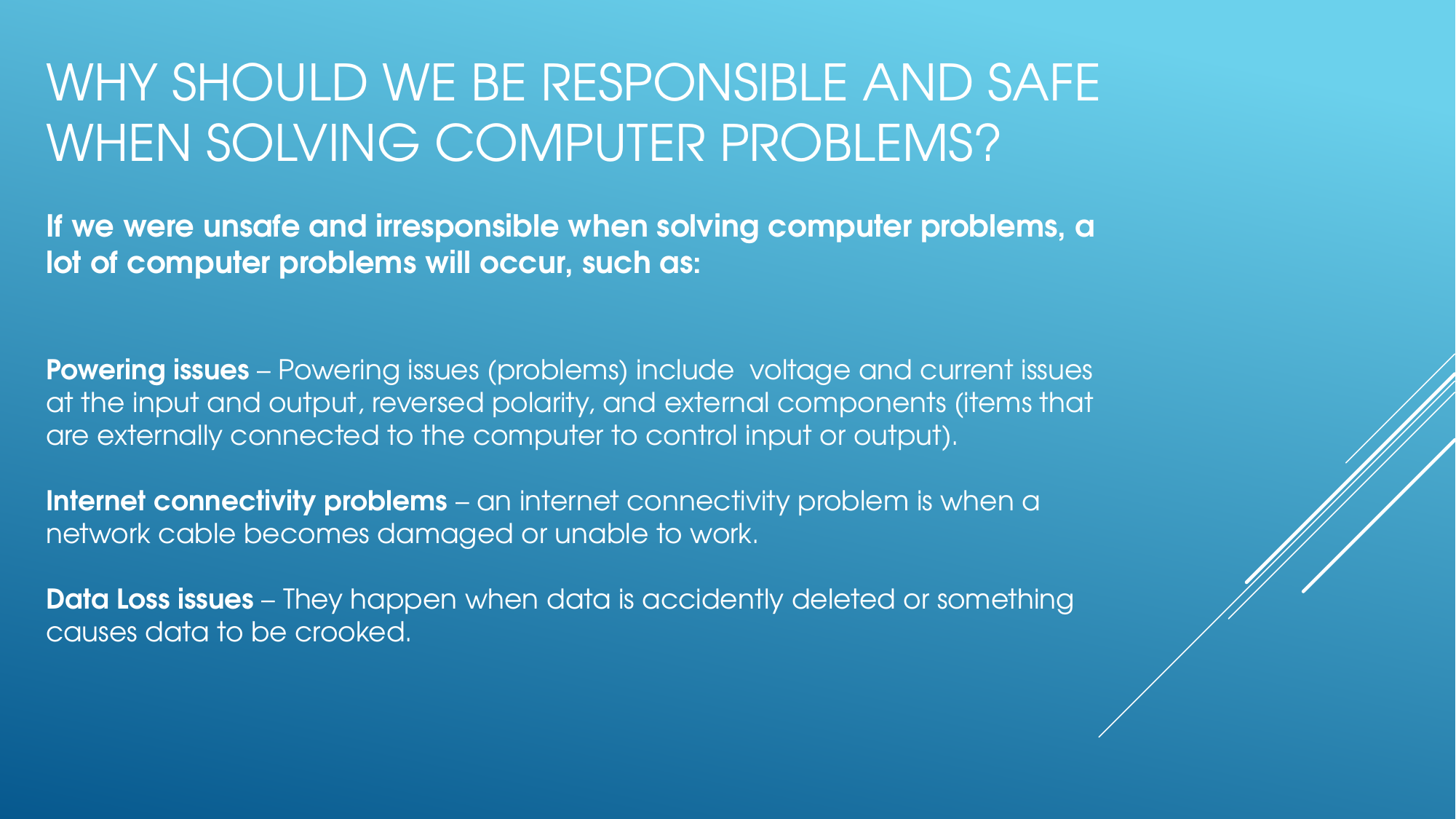

# Why should we Be Responsible And safe when solving computer problems?
If we were unsafe and irresponsible when solving computer problems, a lot of computer problems will occur, such as:

Powering issues – Powering issues (problems) include  voltage and current issues at the input and output, reversed polarity, and external components (items that are externally connected to the computer to control input or output).

Internet connectivity problems – an internet connectivity problem is when a network cable becomes damaged or unable to work.

Data Loss issues – They happen when data is accidently deleted or something causes data to be crooked.